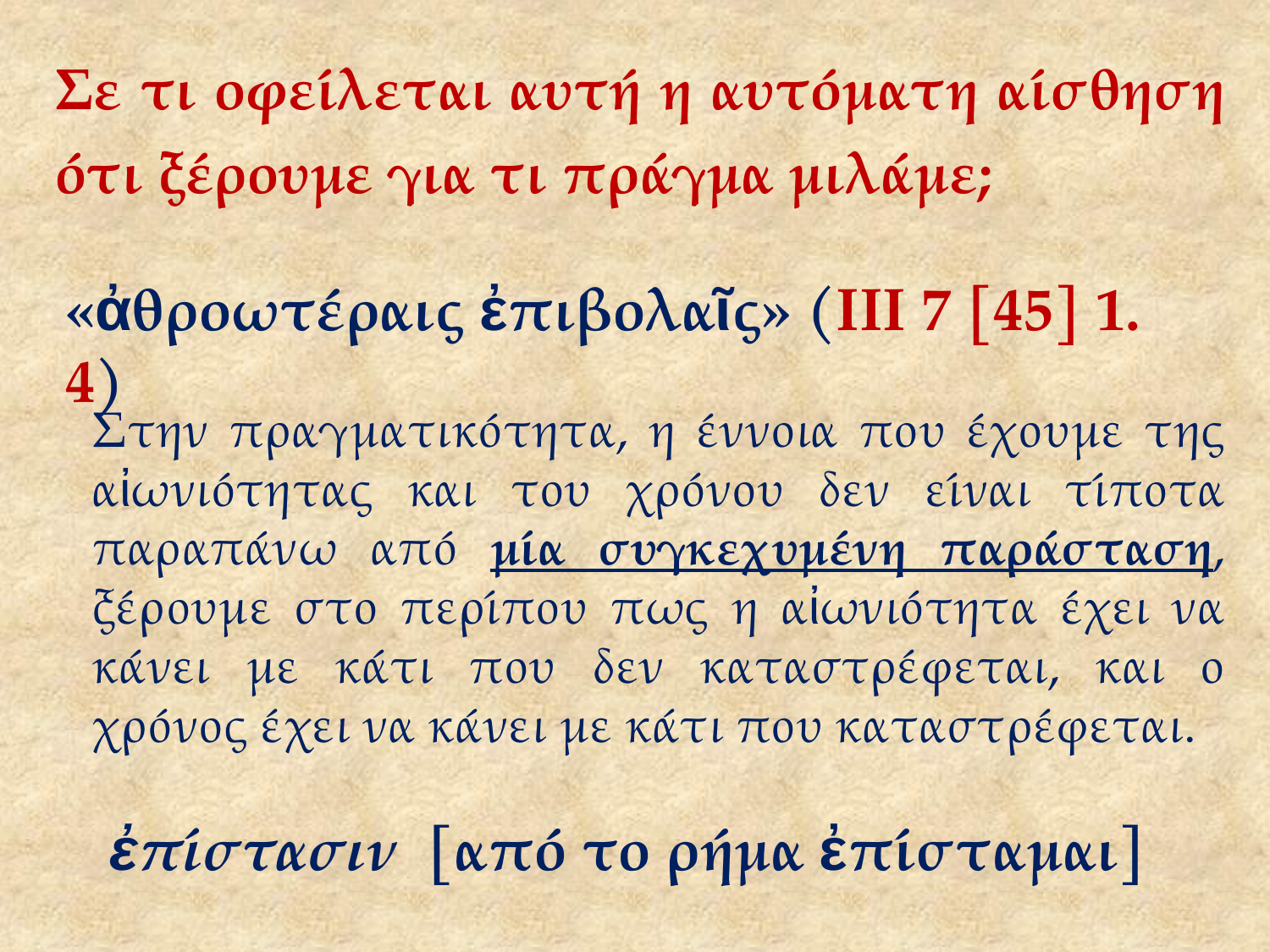

Σε τι οφείλεται αυτή η αυτόματη αίσθηση ότι ξέρουμε για τι πράγμα μιλάμε;
«ἀθροωτέραις ἐπιβολαῖς» (ΙΙΙ 7 [45] 1. 4)
	Στην πραγματικότητα, η έννοια που έχουμε της αἰωνιότητας και του χρόνου δεν είναι τίποτα παραπάνω από μία συγκεχυμένη παράσταση, ξέρουμε στο περίπου πως η αἰωνιότητα έχει να κάνει με κάτι που δεν καταστρέφεται, και ο χρόνος έχει να κάνει με κάτι που καταστρέφεται.

# ἐπίστασιν  [από το ρήμα ἐπίσταμαι]